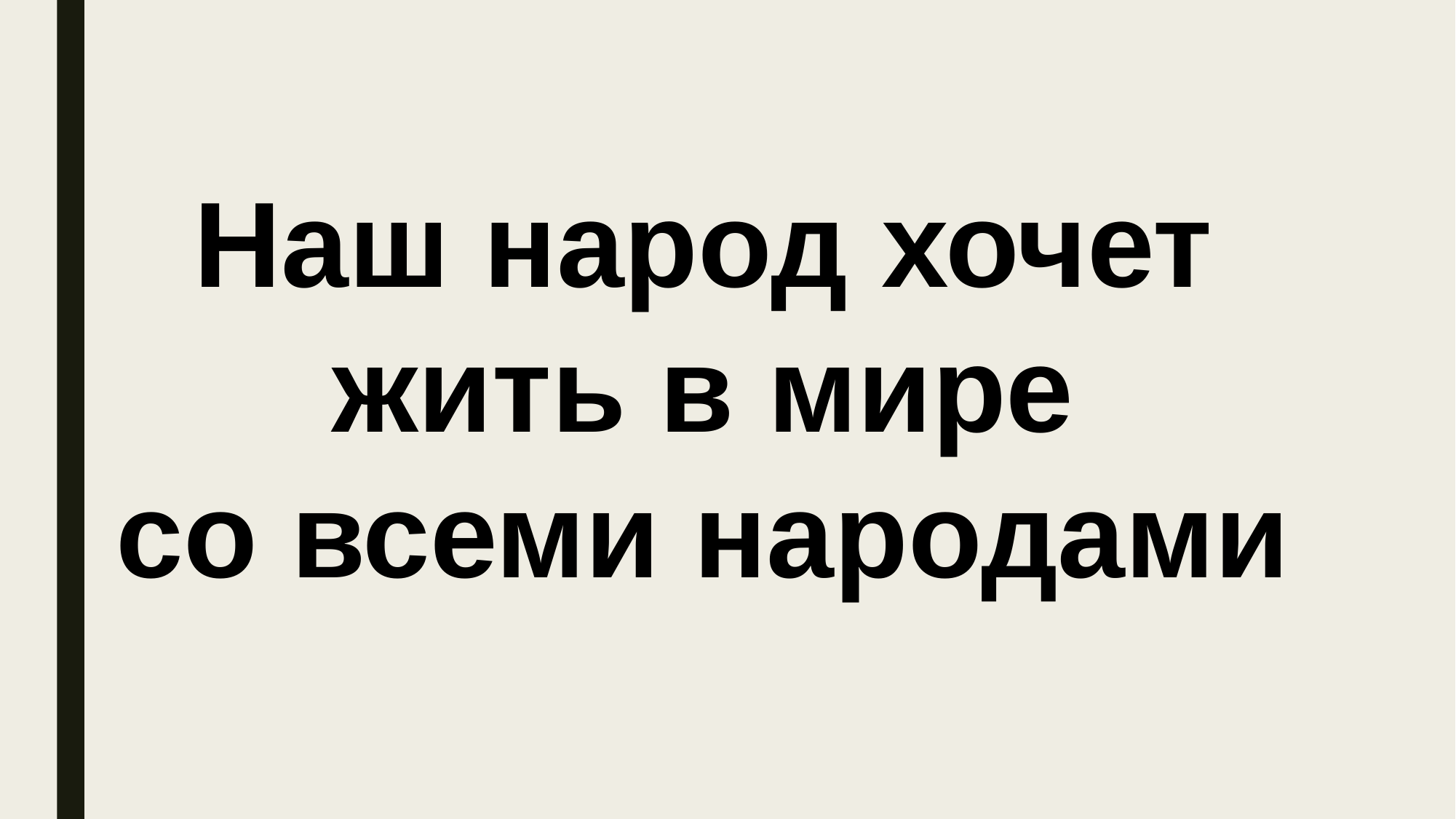

Наш народ хочет
 жить в мире
со всеми народами